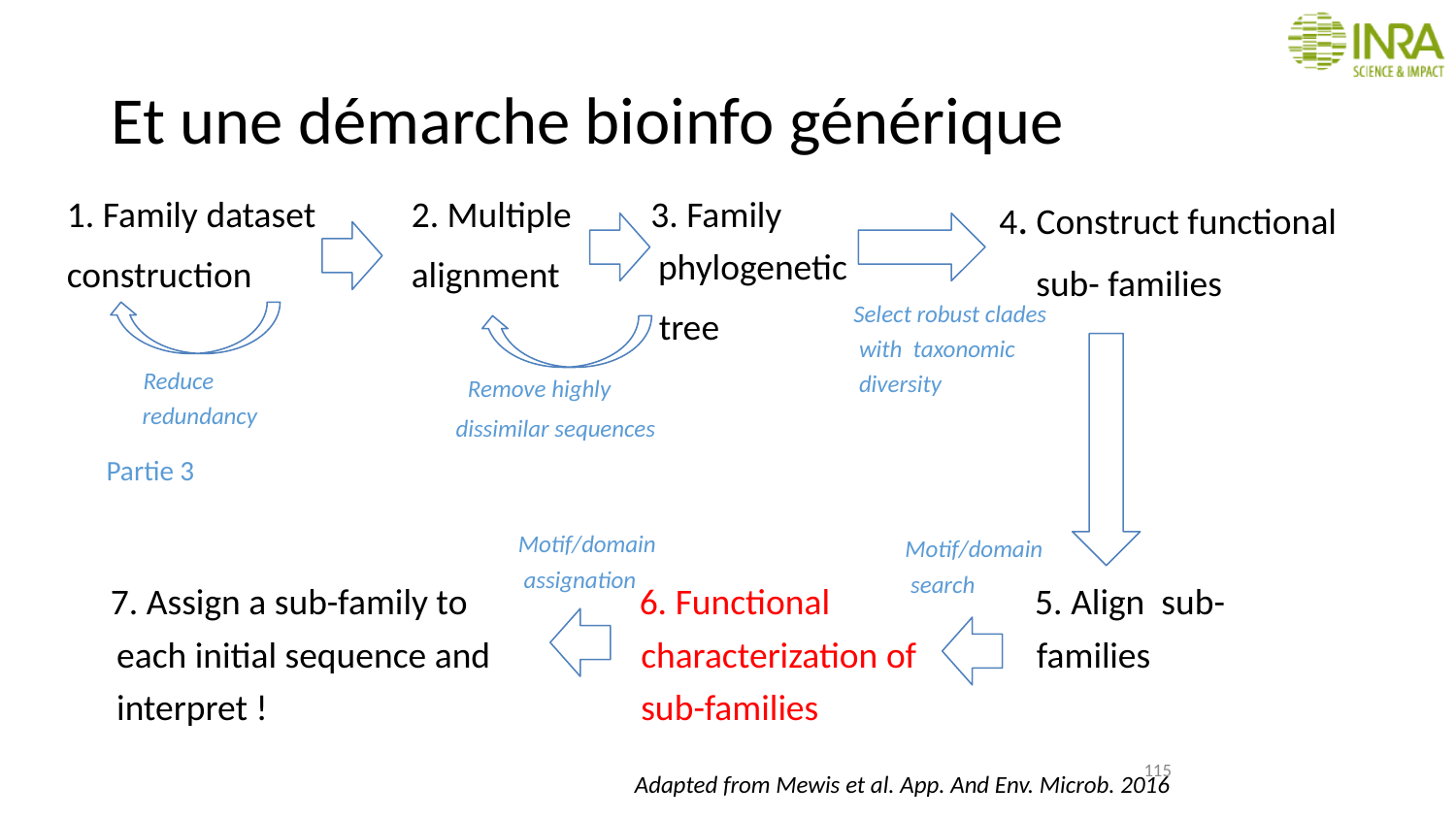

# Et une démarche bioinfo générique
1. Family dataset
construction

2. Multiple
alignment

    3. Family phylogenetic
     tree

    4. Construct functional
         sub- families

      Select robust clades with  taxonomic diversity

       Reduce redundancy

       Remove highly
     dissimilar sequences

Partie 3
      Motif/domain assignation
      Motif/domain search
    7. Assign a sub-family to each initial sequence and interpret !
    6. Functional characterization of sub-families
    5. Align  sub-families

115

Adapted from Mewis et al. App. And Env. Microb. 2016